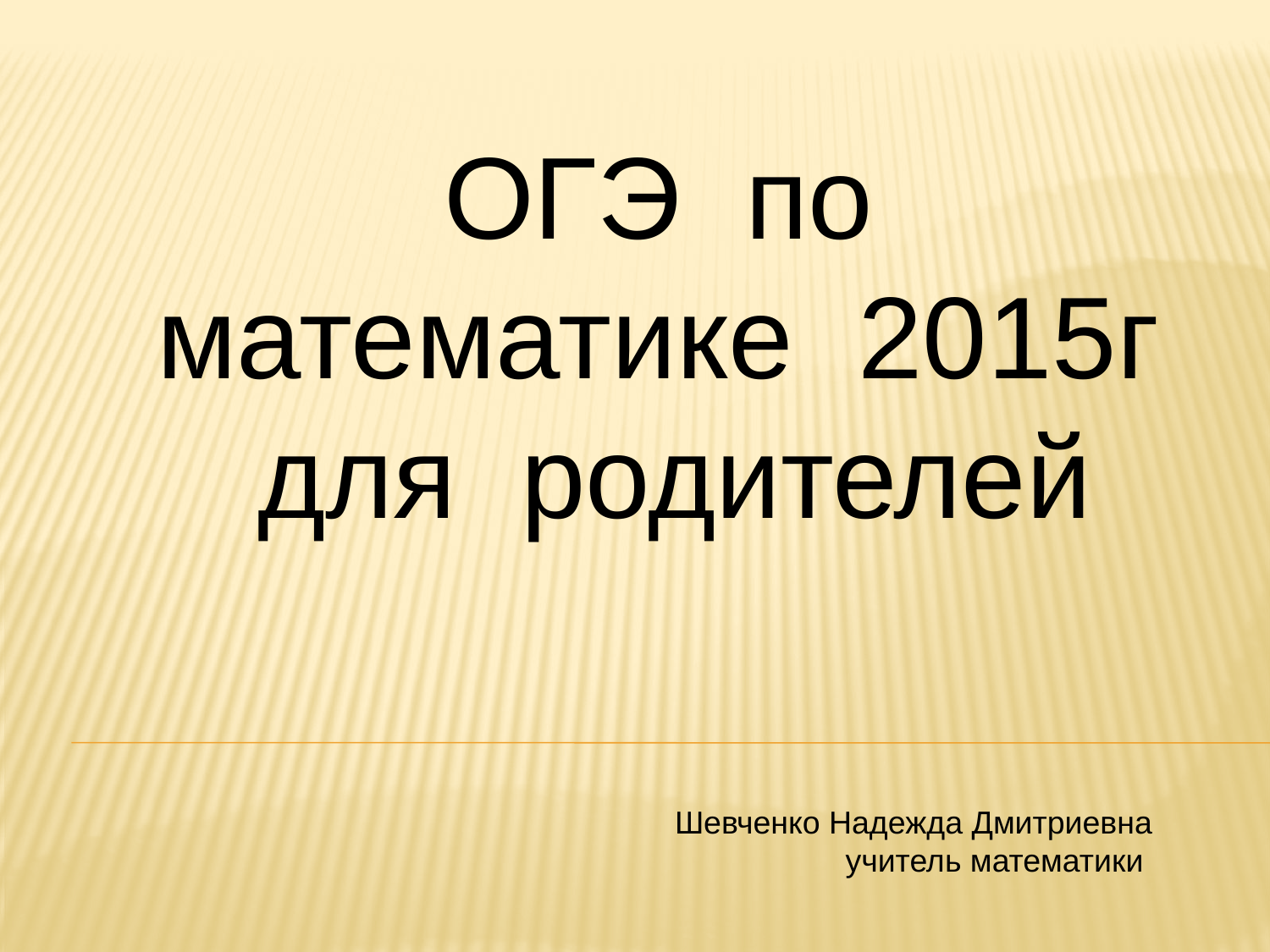

ОГЭ  по  математике  2015г  для  родителей
Шевченко Надежда Дмитриевна учитель математики